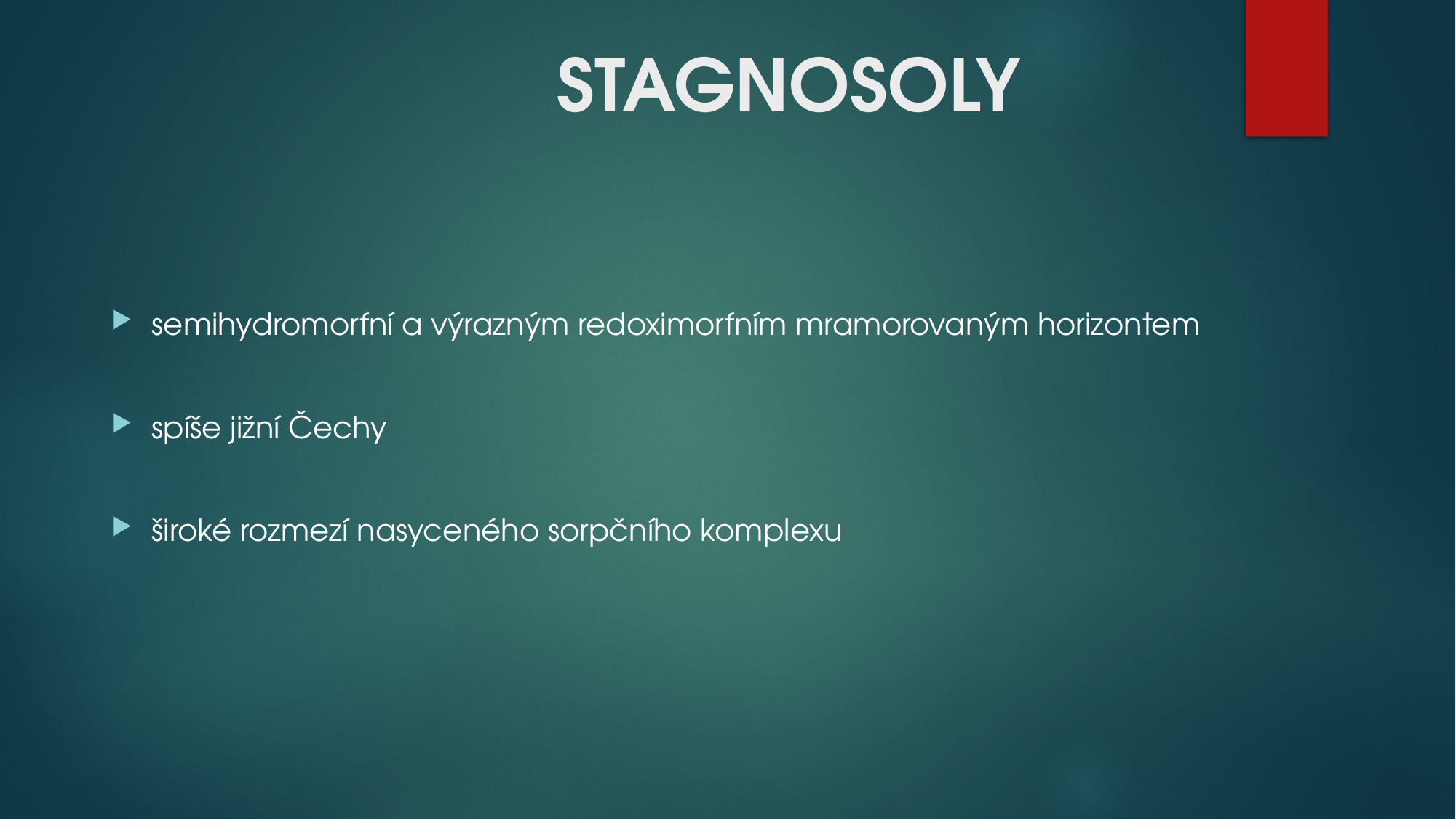

# STAGNOSOLY
semihydromorfní a výrazným redoximorfním mramorovaným horizontem

spíše jižní Čechy

široké rozmezí nasyceného sorpčního komplexu